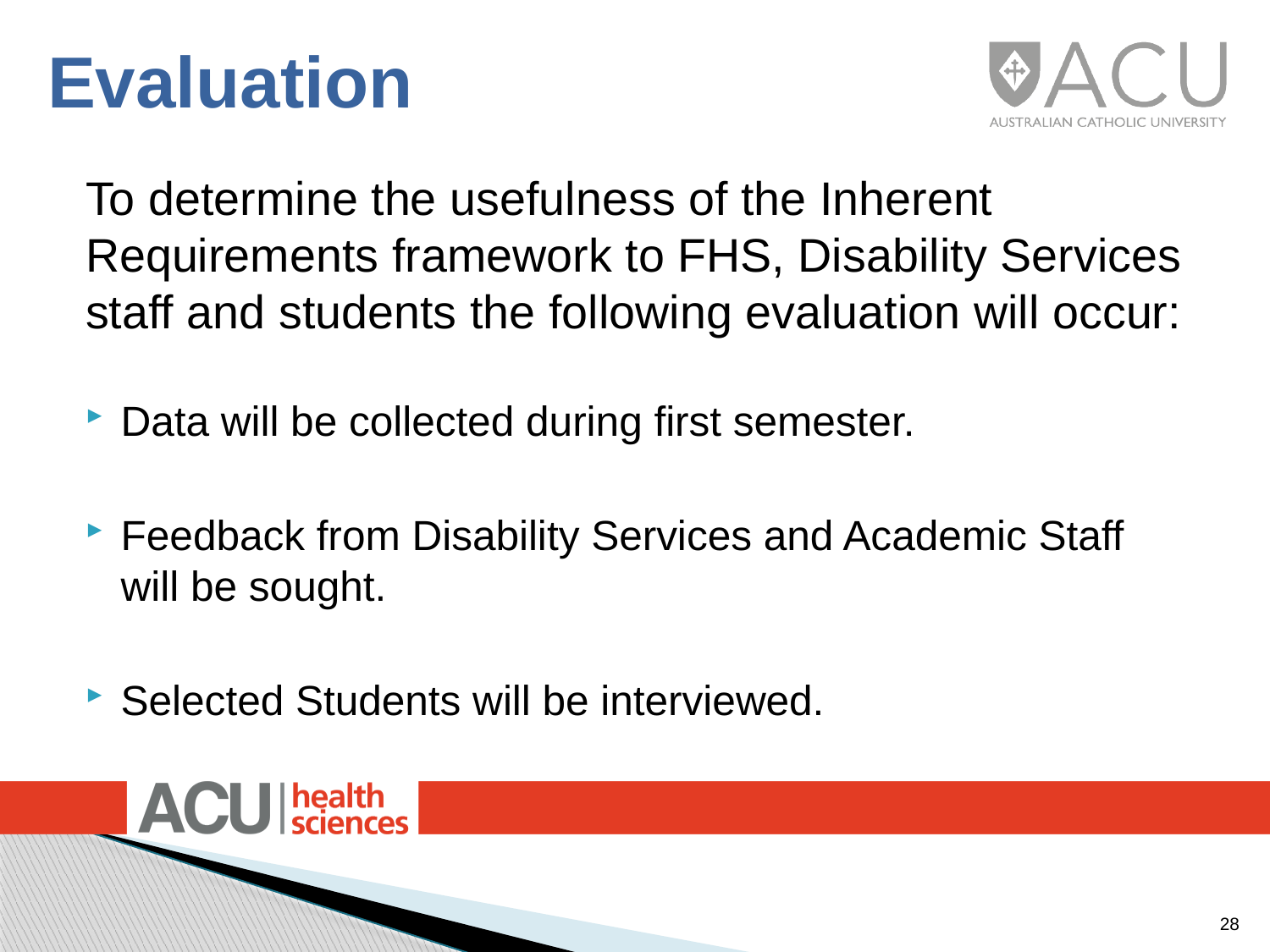

# Evaluation
To determine the usefulness of the Inherent Requirements framework to FHS, Disability Services staff and students the following evaluation will occur:

Data will be collected during first semester.

Feedback from Disability Services and Academic Staff will be sought.

Selected Students will be interviewed.
28